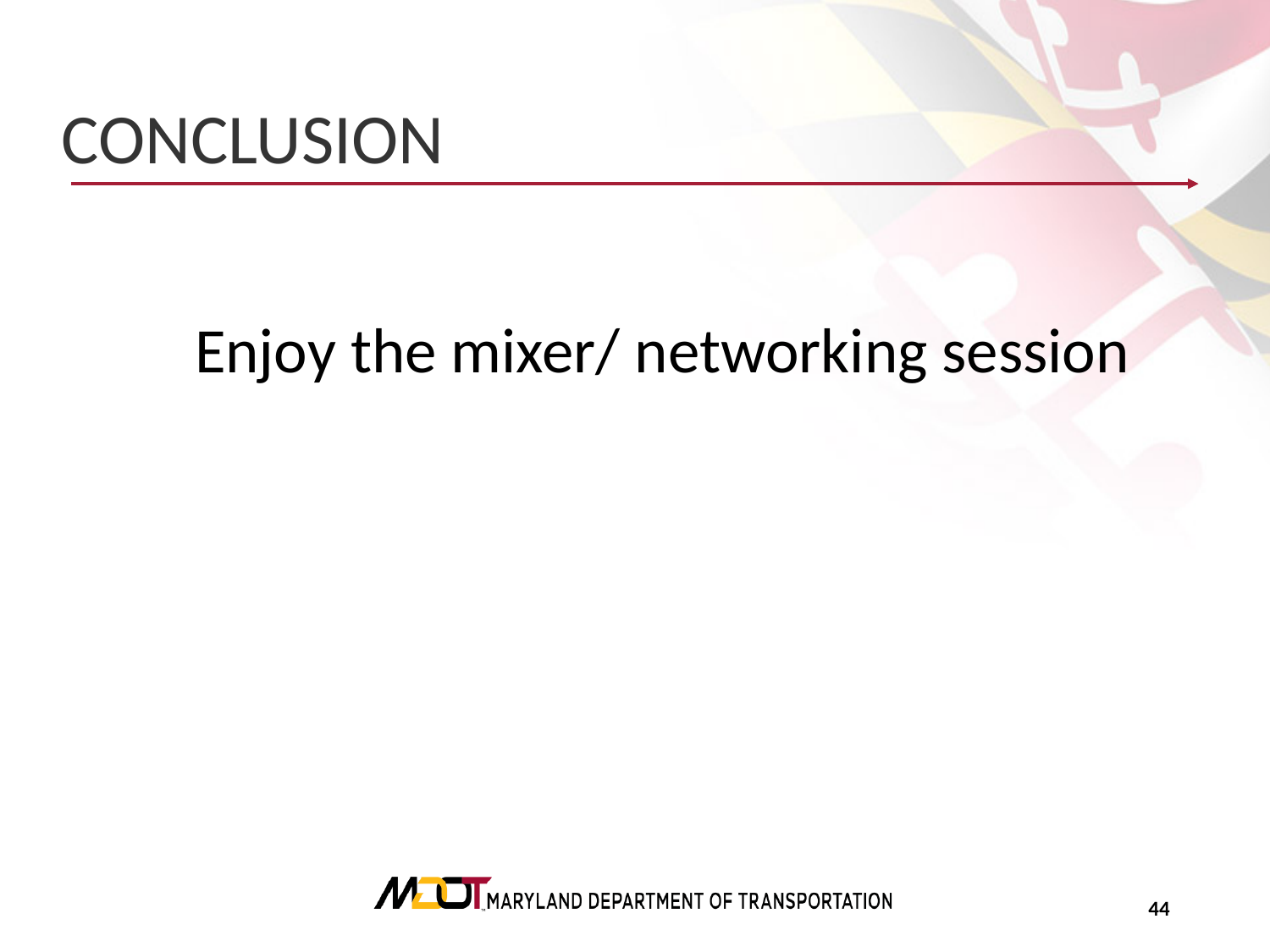

CONCLUSION

Enjoy the mixer/ networking session
44